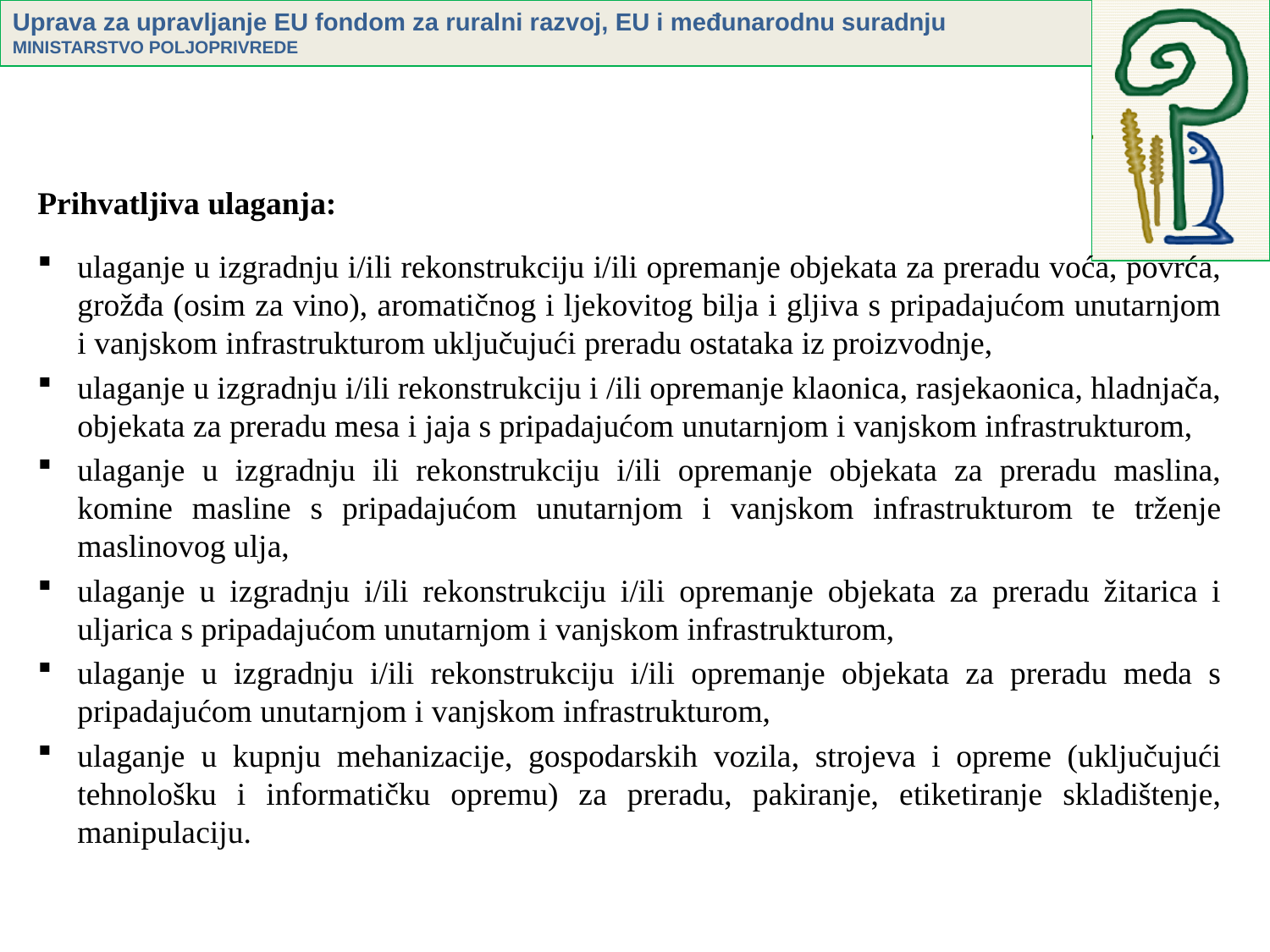

Prihvatljiva ulaganja:

ulaganje u izgradnju i/ili rekonstrukciju i/ili opremanje objekata za preradu voća, povrća, grožđa (osim za vino), aromatičnog i ljekovitog bilja i gljiva s pripadajućom unutarnjom i vanjskom infrastrukturom uključujući preradu ostataka iz proizvodnje,
ulaganje u izgradnju i/ili rekonstrukciju i /ili opremanje klaonica, rasjekaonica, hladnjača, objekata za preradu mesa i jaja s pripadajućom unutarnjom i vanjskom infrastrukturom,
ulaganje u izgradnju ili rekonstrukciju i/ili opremanje objekata za preradu maslina, komine masline s pripadajućom unutarnjom i vanjskom infrastrukturom te trženje maslinovog ulja,
ulaganje u izgradnju i/ili rekonstrukciju i/ili opremanje objekata za preradu žitarica i uljarica s pripadajućom unutarnjom i vanjskom infrastrukturom,
ulaganje u izgradnju i/ili rekonstrukciju i/ili opremanje objekata za preradu meda s pripadajućom unutarnjom i vanjskom infrastrukturom,
ulaganje u kupnju mehanizacije, gospodarskih vozila, strojeva i opreme (uključujući tehnološku i informatičku opremu) za preradu, pakiranje, etiketiranje skladištenje, manipulaciju.